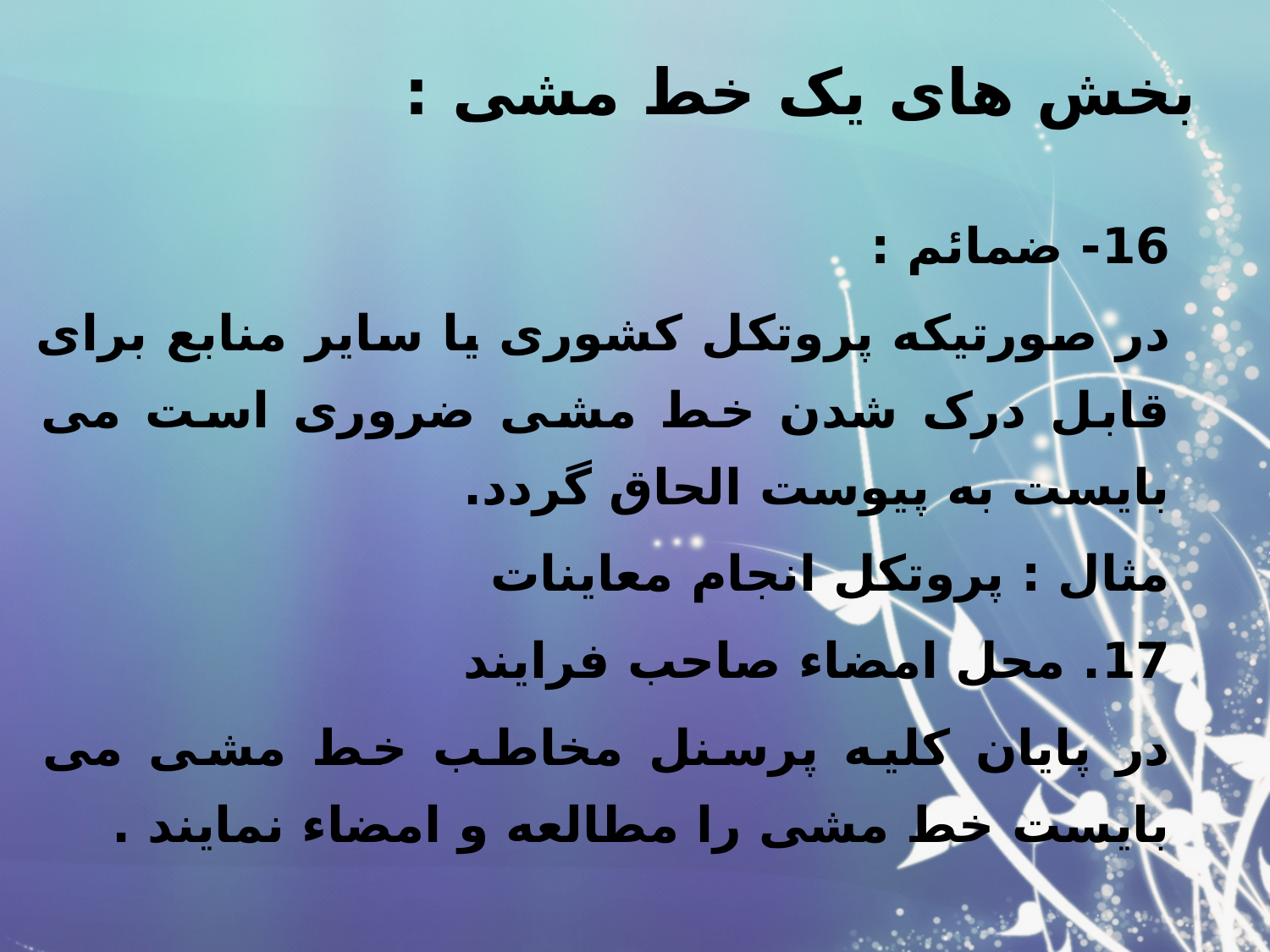

# بخش های یک خط مشی :
16- ضمائم :
در صورتیکه پروتکل کشوری یا سایر منابع برای قابل درک شدن خط مشی ضروری است می بایست به پیوست الحاق گردد.
مثال : پروتکل انجام معاینات
17. محل امضاء صاحب فرایند
در پایان کلیه پرسنل مخاطب خط مشی می بایست خط مشی را مطالعه و امضاء نمایند .